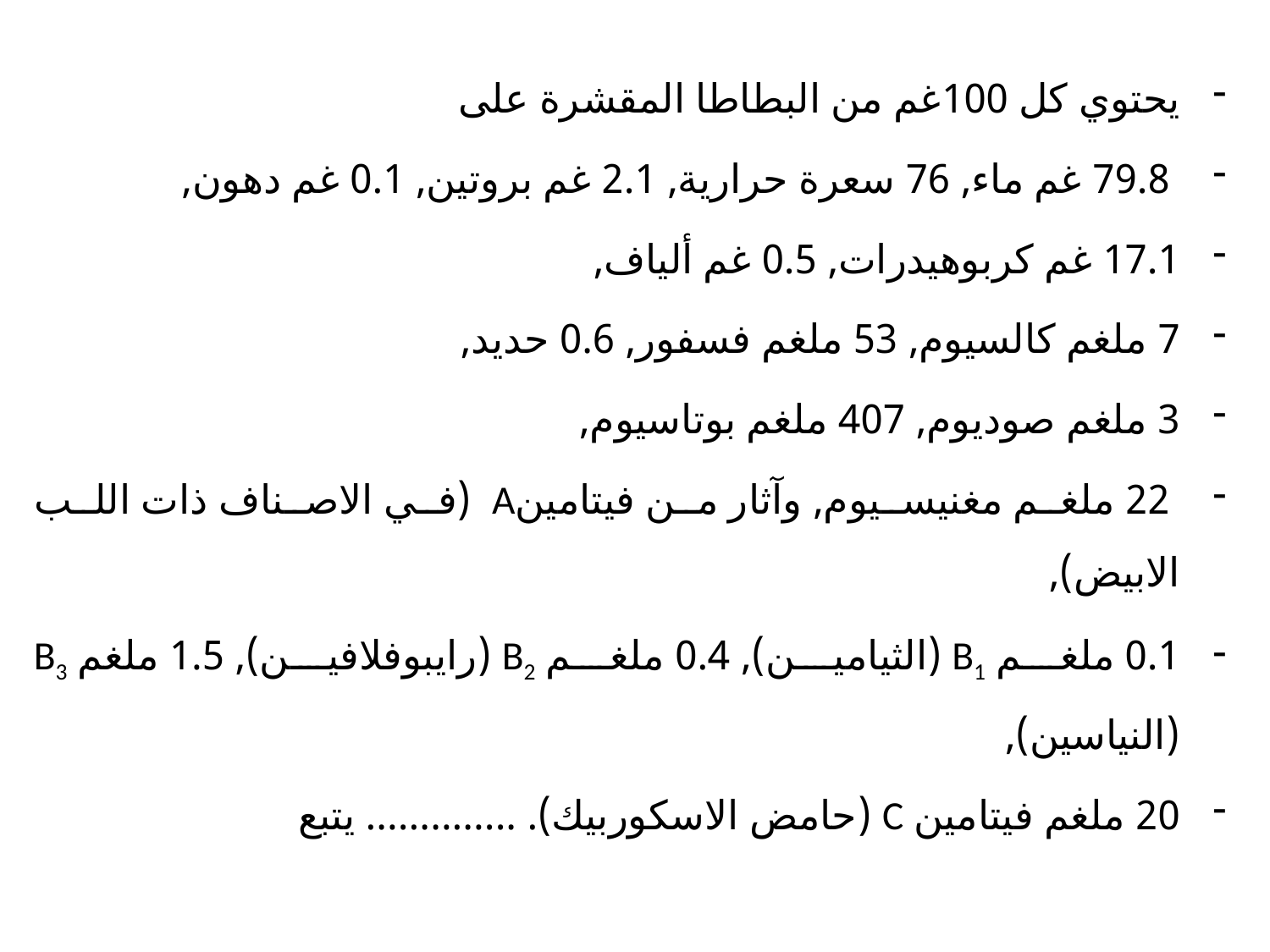

يحتوي كل 100غم من البطاطا المقشرة على
 79.8 غم ماء, 76 سعرة حرارية, 2.1 غم بروتين, 0.1 غم دهون,
17.1 غم كربوهيدرات, 0.5 غم ألياف,
7 ملغم كالسيوم, 53 ملغم فسفور, 0.6 حديد,
3 ملغم صوديوم, 407 ملغم بوتاسيوم,
 22 ملغم مغنيسيوم, وآثار من فيتامينA  (في الاصناف ذات اللب الابيض),
0.1 ملغم B1 (الثيامين), 0.4 ملغم B2 (رايبوفلافين), 1.5 ملغم B3 (النياسين),
20 ملغم فيتامين C (حامض الاسكوربيك). .............. يتبع